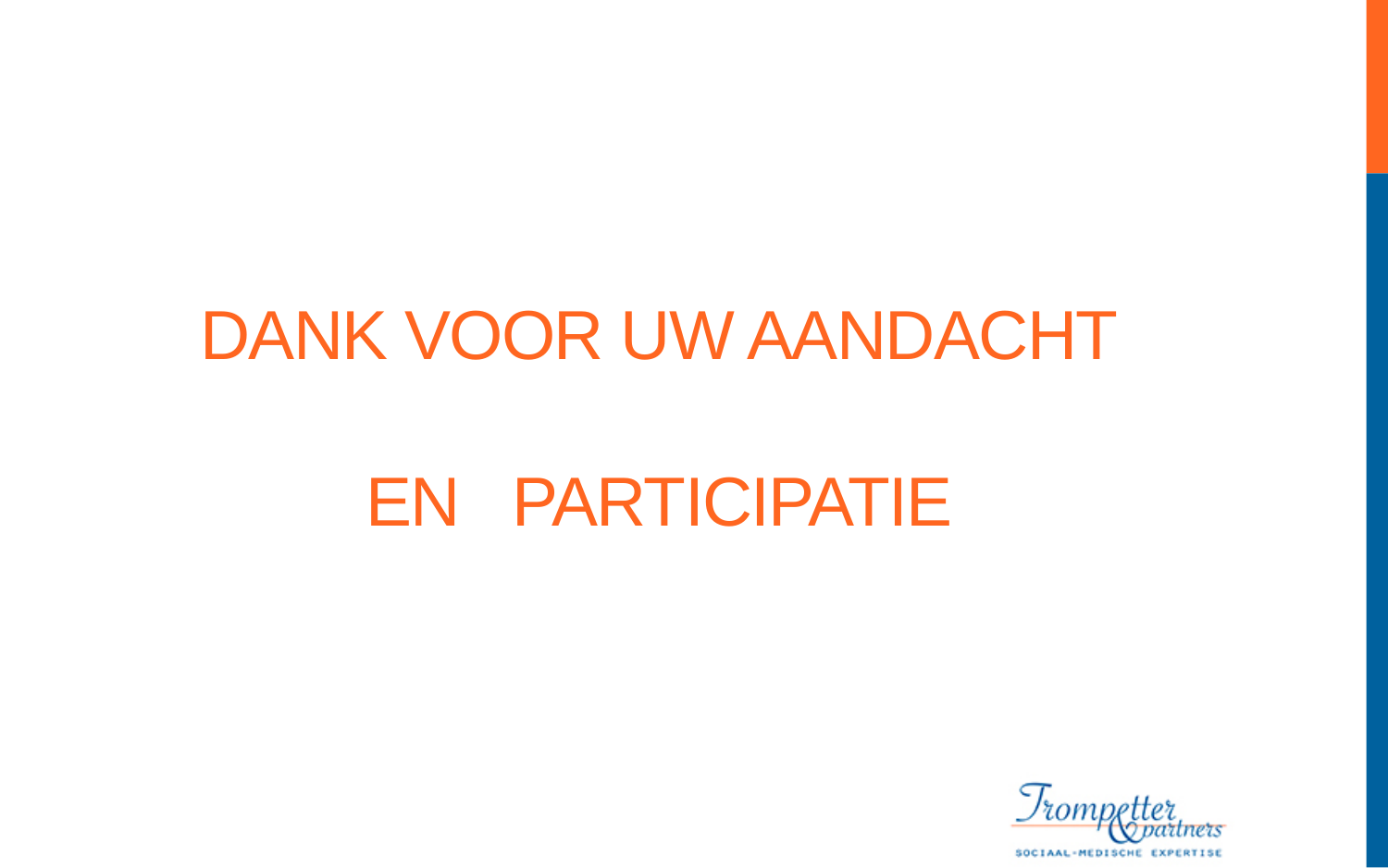

# DANK VOOR UW AANDACHT EN   PARTICIPATIE